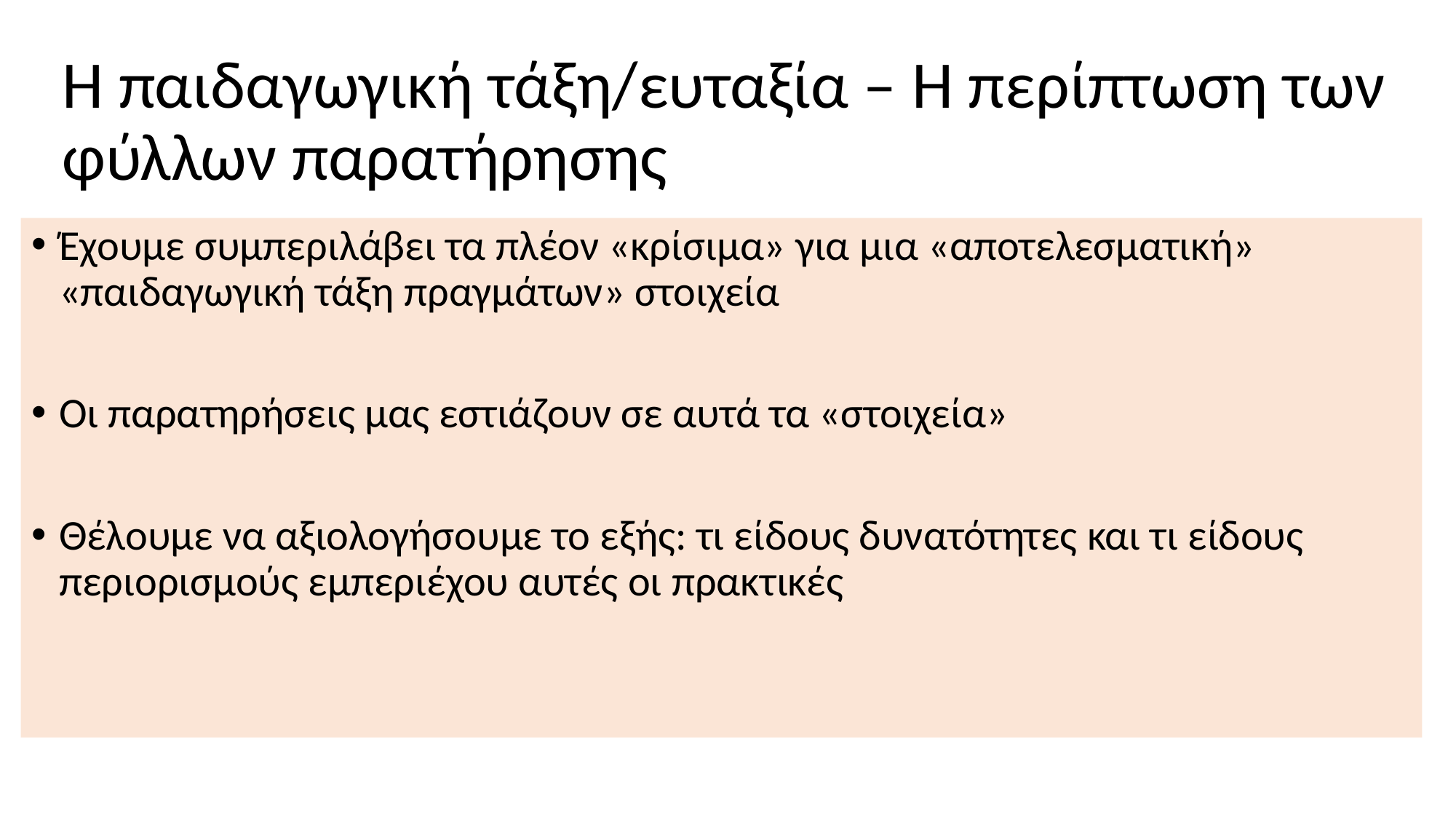

# Η παιδαγωγική τάξη/ευταξία – Η περίπτωση των φύλλων παρατήρησης
Έχουμε συμπεριλάβει τα πλέον «κρίσιμα» για μια «αποτελεσματική» «παιδαγωγική τάξη πραγμάτων» στοιχεία

Οι παρατηρήσεις μας εστιάζουν σε αυτά τα «στοιχεία»

Θέλουμε να αξιολογήσουμε το εξής: τι είδους δυνατότητες και τι είδους περιορισμούς εμπεριέχου αυτές οι πρακτικές